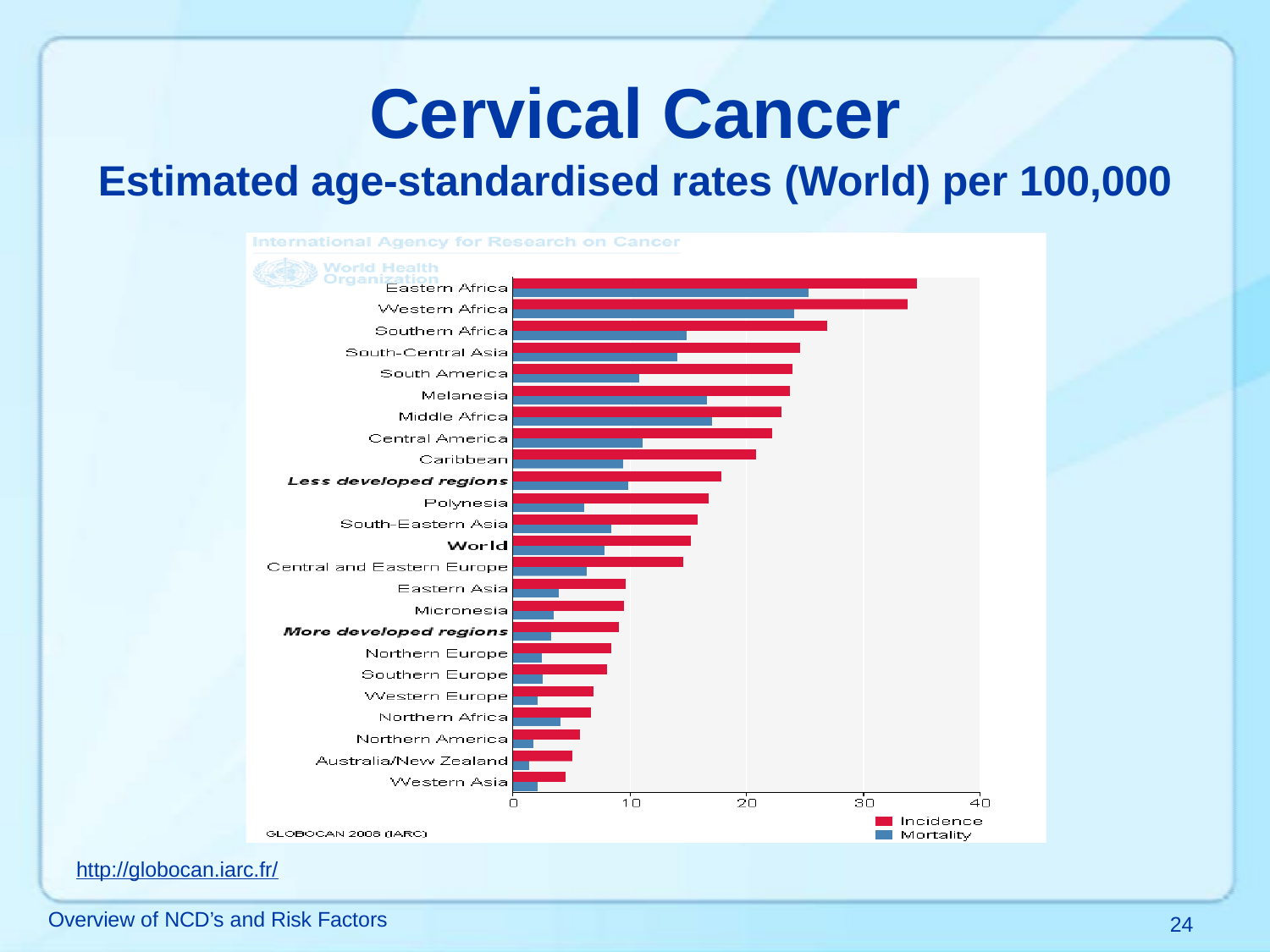

# Cervical Cancer
Estimated age-standardised rates (World) per 100,000

http://globocan.iarc.fr/
Overview of NCD’s and Risk Factors
24